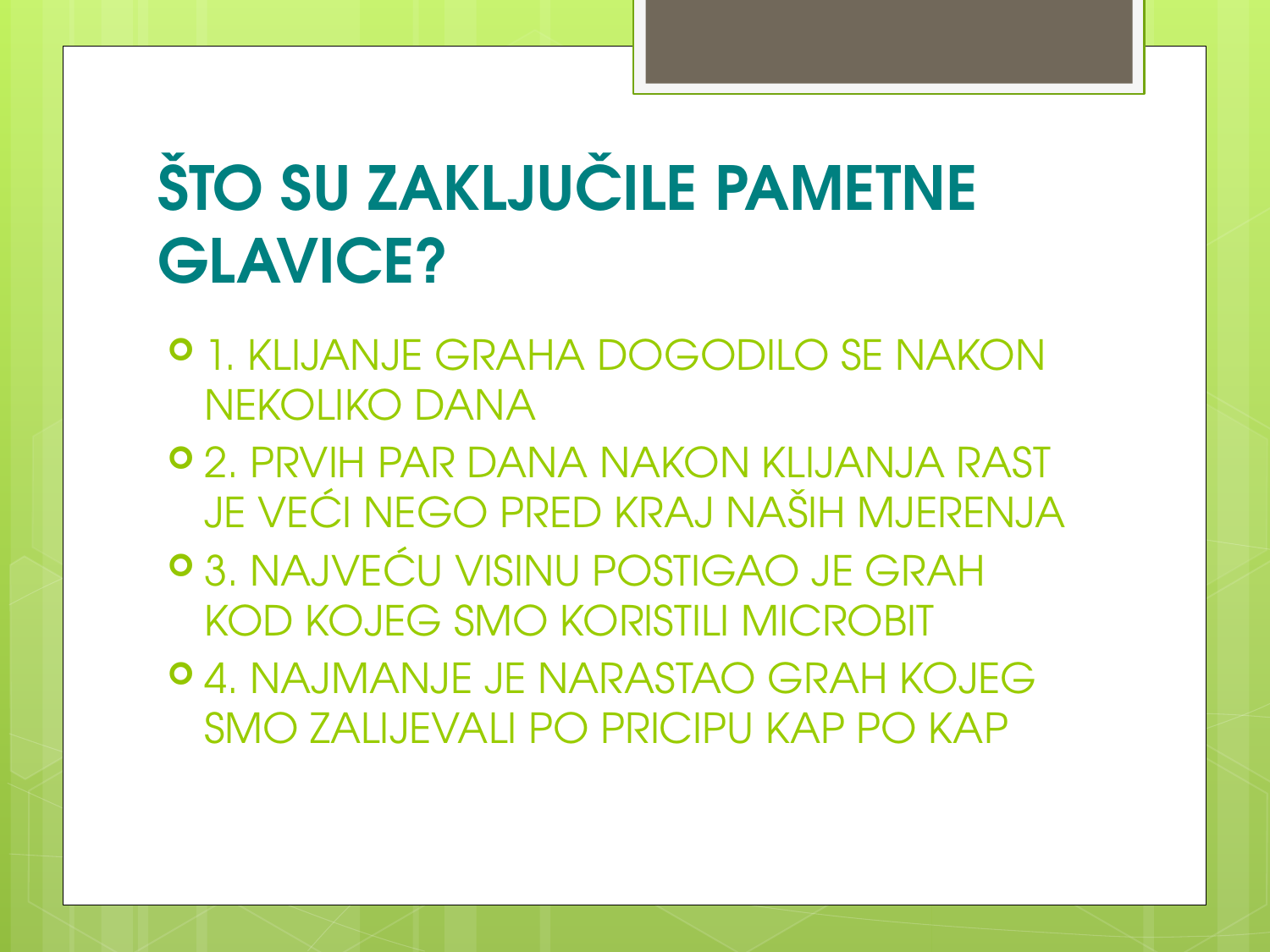

# ŠTO SU ZAKLJUČILE PAMETNE GLAVICE?
1. KLIJANJE GRAHA DOGODILO SE NAKON NEKOLIKO DANA
2. PRVIH PAR DANA NAKON KLIJANJA RAST JE VEĆI NEGO PRED KRAJ NAŠIH MJERENJA
3. NAJVEĆU VISINU POSTIGAO JE GRAH KOD KOJEG SMO KORISTILI MICROBIT
4. NAJMANJE JE NARASTAO GRAH KOJEG SMO ZALIJEVALI PO PRICIPU KAP PO KAP